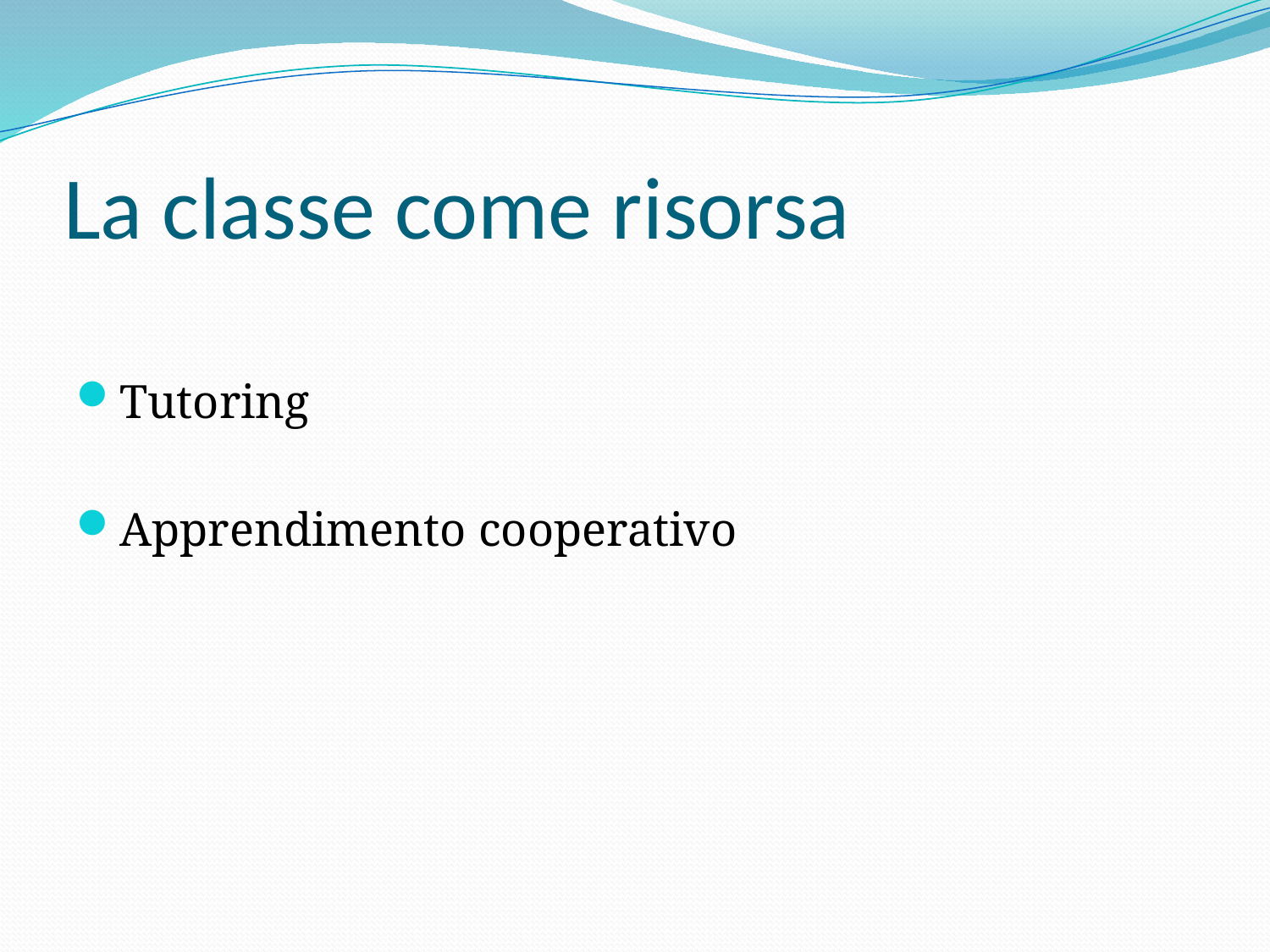

# La classe come risorsa
Tutoring

Apprendimento cooperativo